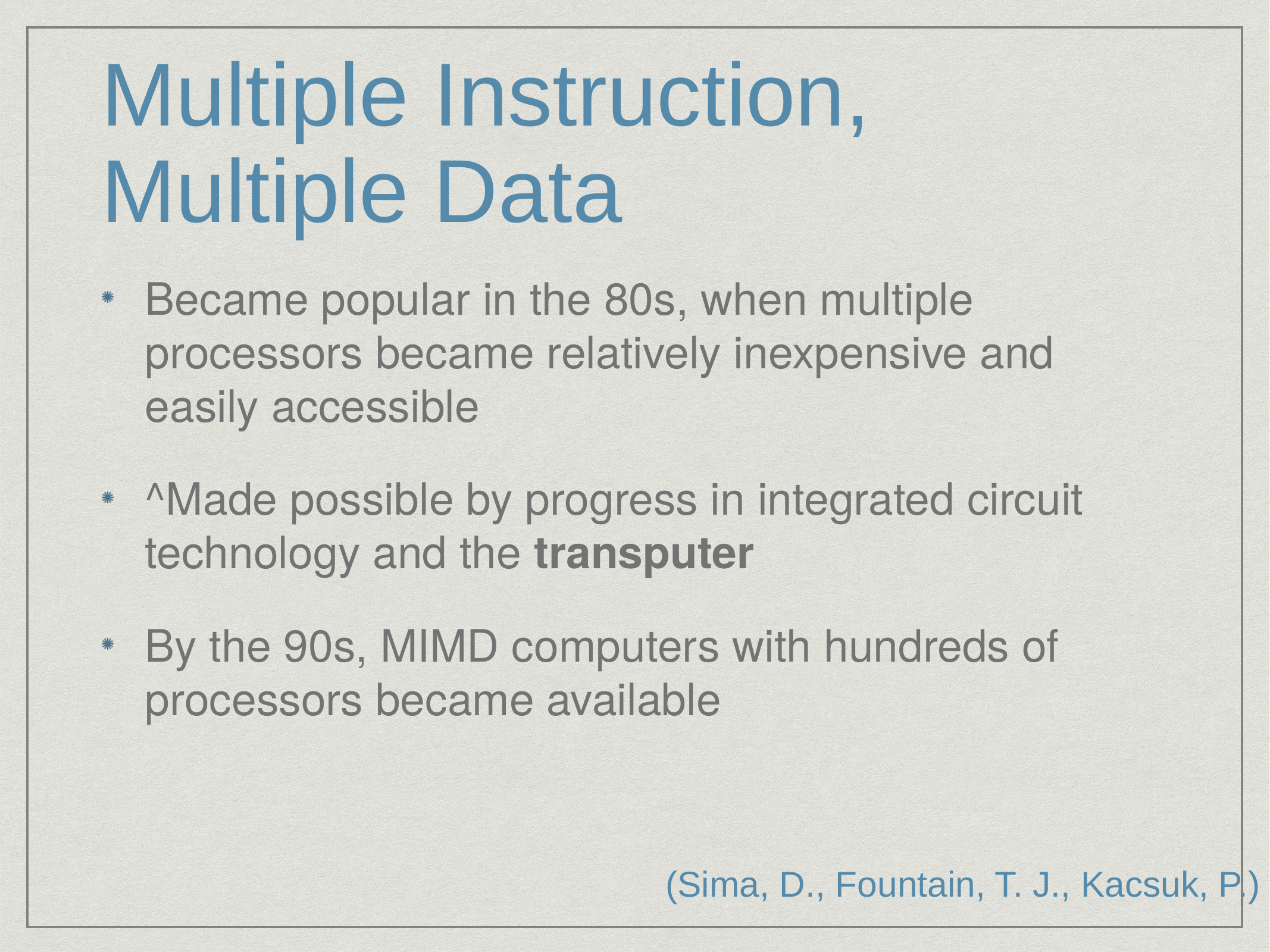

# Multiple Instruction, Multiple Data
Became popular in the 80s, when multiple processors became relatively inexpensive and easily accessible
^Made possible by progress in integrated circuit technology and the transputer
By the 90s, MIMD computers with hundreds of processors became available
(Sima, D., Fountain, T. J., Kacsuk, P.)